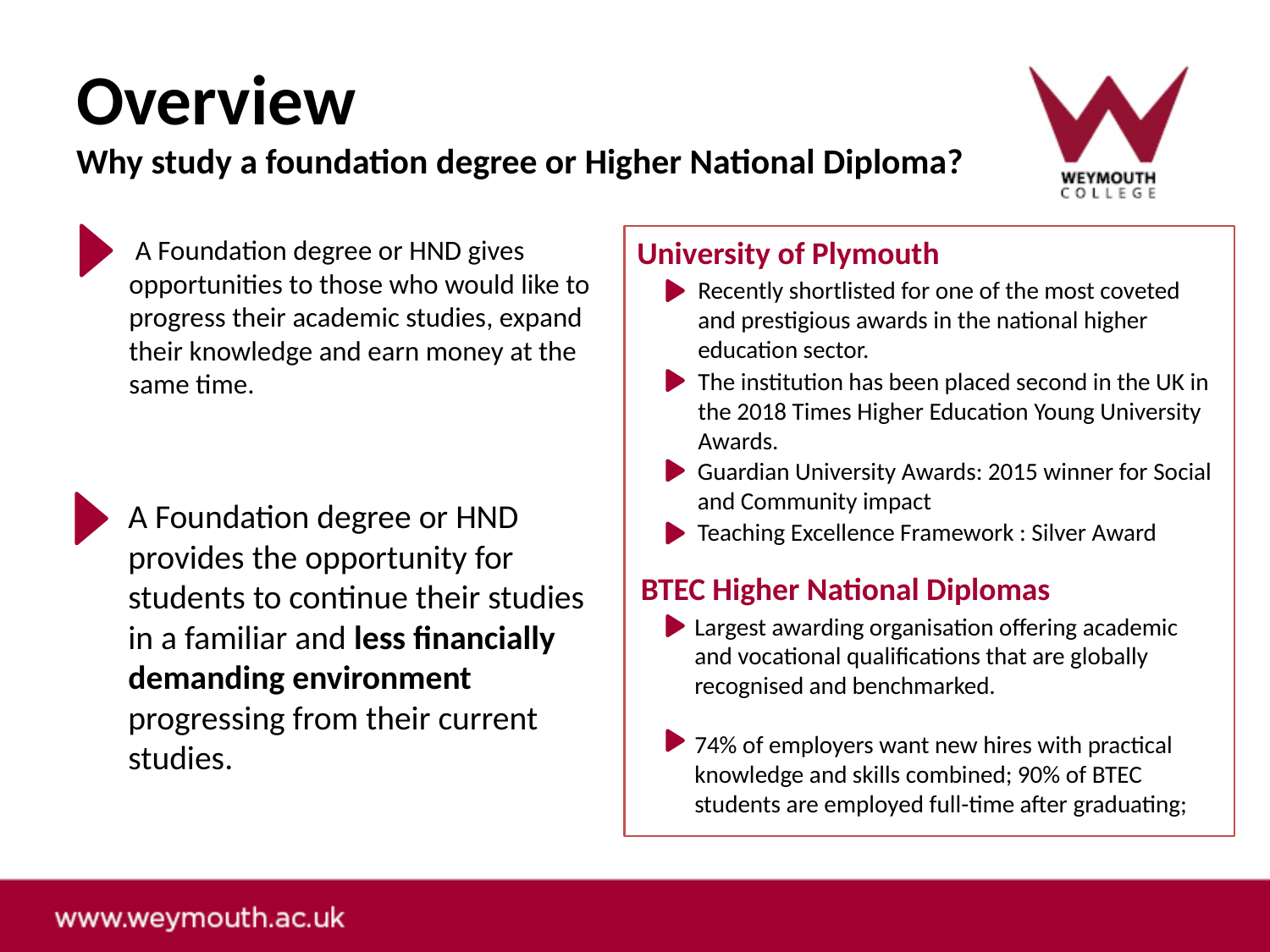

# Overview Why study a foundation degree or Higher National Diploma?
University of Plymouth
 A Foundation degree or HND gives opportunities to those who would like to progress their academic studies, expand their knowledge and earn money at the same time.

Recently shortlisted for one of the most coveted and prestigious awards in the national higher education sector.

The institution has been placed second in the UK in the 2018 Times Higher Education Young University Awards.

Guardian University Awards: 2015 winner for Social and Community impact

A Foundation degree or HND provides the opportunity for students to continue their studies in a familiar and less financially demanding environment progressing from their current studies.

Teaching Excellence Framework : Silver Award

BTEC Higher National Diplomas
Largest awarding organisation offering academic and vocational qualifications that are globally recognised and benchmarked.

74% of employers want new hires with practical knowledge and skills combined; 90% of BTEC students are employed full-time after graduating;